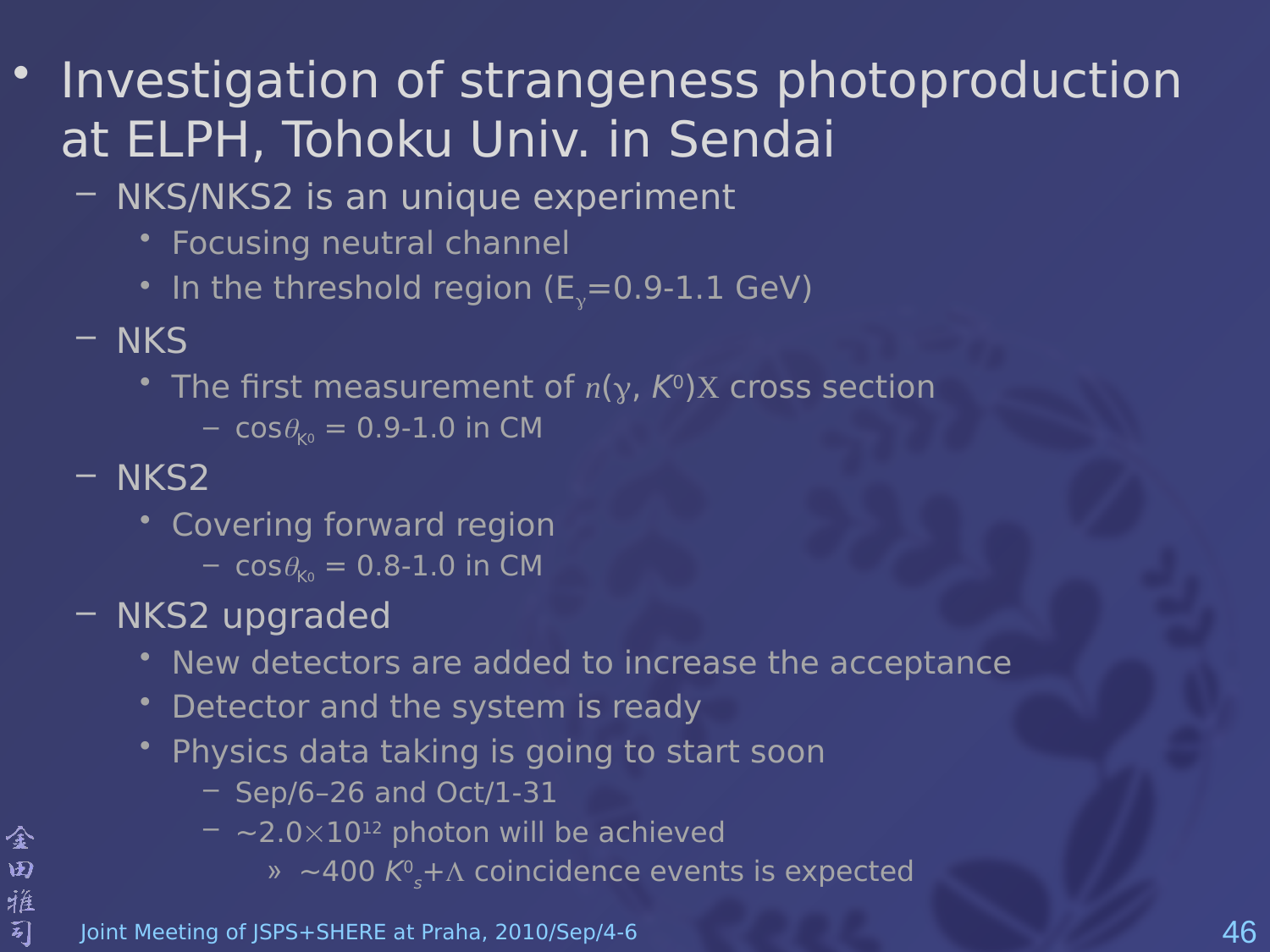

Investigation of strangeness photoproduction    at ELPH, Tohoku Univ. in Sendai
NKS/NKS2 is an unique experiment
Focusing neutral channel
In the threshold region (Eγ=0.9-1.1 GeV)
NKS
The first measurement of n(γ, K0)X cross section
cosθK0 = 0.9-1.0 in CM
NKS2
Covering forward region
cosθK0 = 0.8-1.0 in CM
NKS2 upgraded
New detectors are added to increase the acceptance
Detector and the system is ready
Physics data taking is going to start soon
Sep/6–26 and Oct/1-31
~2.0×1012 photon will be achieved
~400 K0s+Λ coincidence events is expected

46
Joint Meeting of JSPS+SHERE at Praha, 2010/Sep/4-6